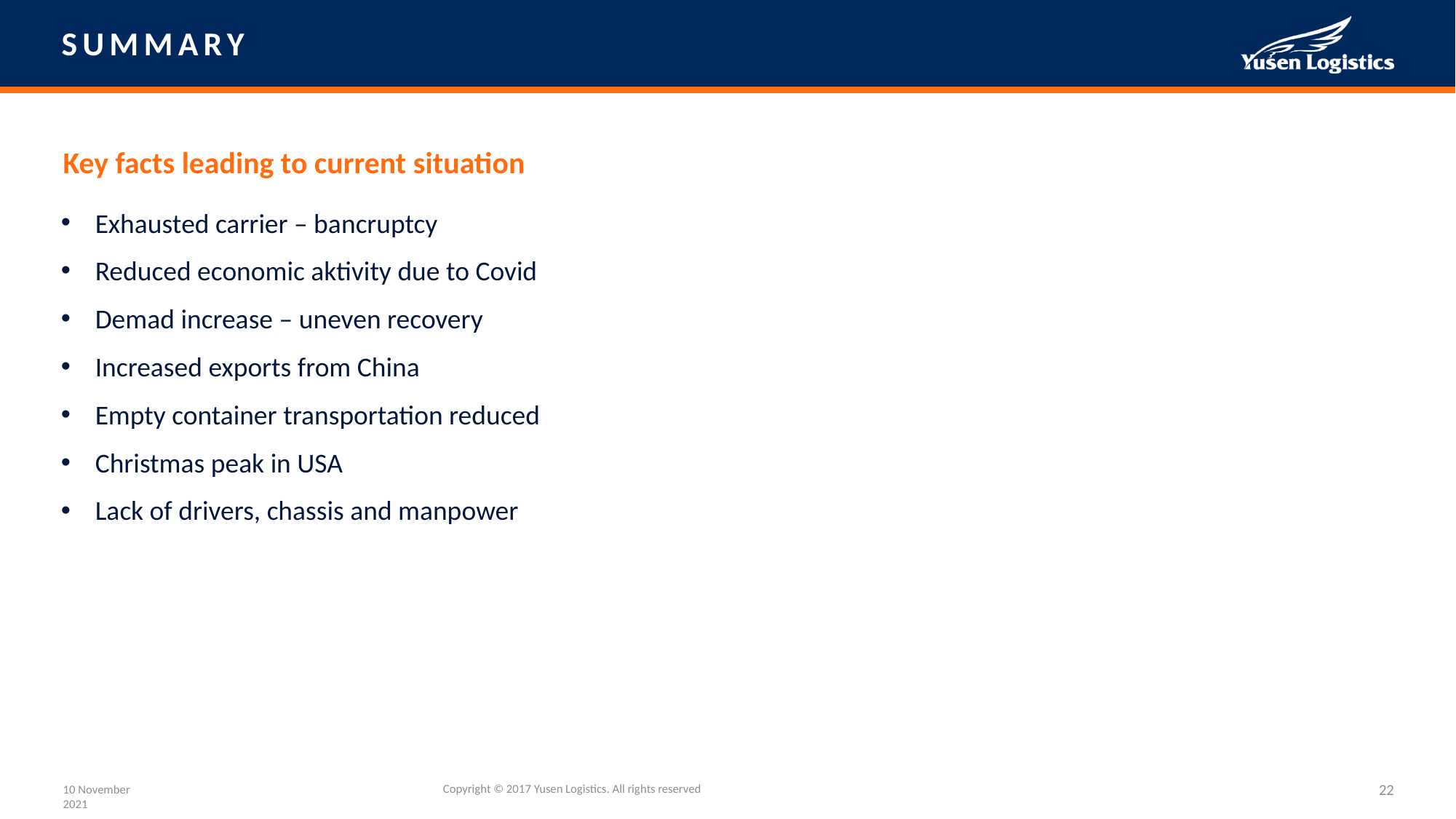

# SUMMARY
Key facts leading to current situation
Exhausted carrier – bancruptcy
Reduced economic aktivity due to Covid
Demad increase – uneven recovery
Increased exports from China
Empty container transportation reduced
Christmas peak in USA
Lack of drivers, chassis and manpower
22
Copyright © 2017 Yusen Logistics. All rights reserved
10 November 2021